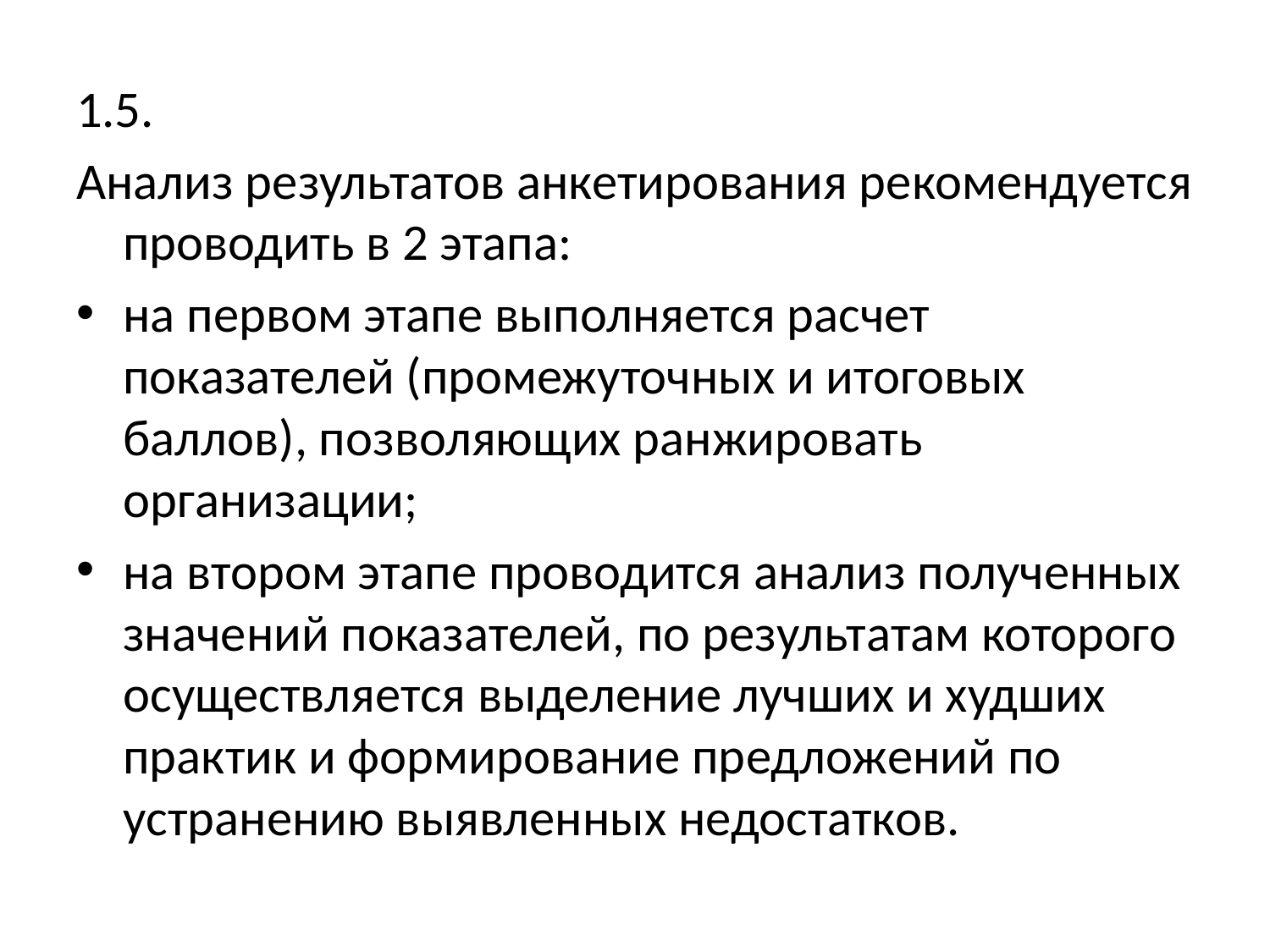

1.5.
Анализ результатов анкетирования рекомендуется проводить в 2 этапа:
на первом этапе выполняется расчет показателей (промежуточных и итоговых баллов), позволяющих ранжировать организации;
на втором этапе проводится анализ полученных значений показателей, по результатам которого осуществляется выделение лучших и худших практик и формирование предложений по устранению выявленных недостатков.